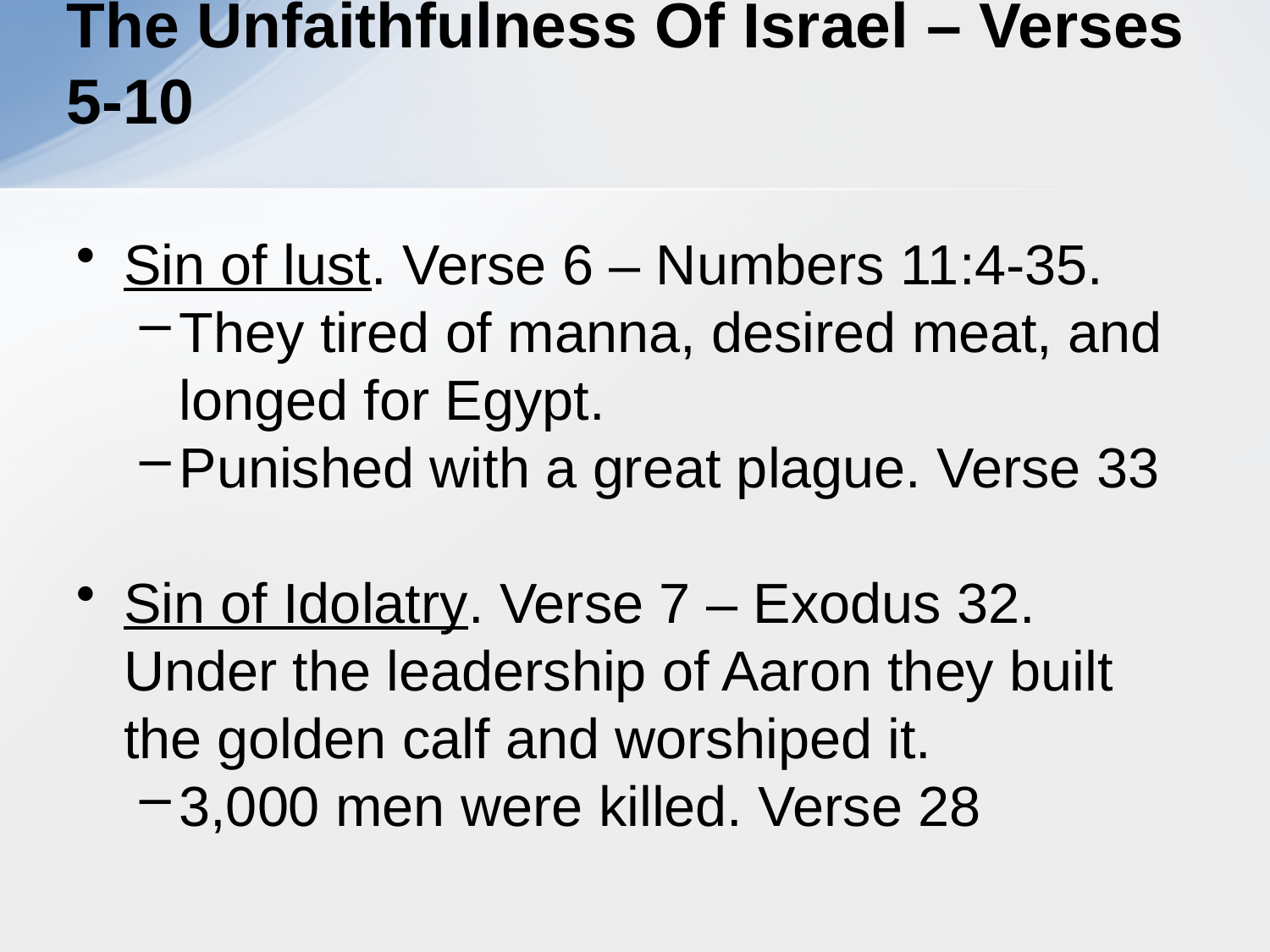

# The Unfaithfulness Of Israel – Verses 5-10
Sin of lust. Verse 6 – Numbers 11:4-35.
They tired of manna, desired meat, and longed for Egypt.
Punished with a great plague. Verse 33

Sin of Idolatry. Verse 7 – Exodus 32. Under the leadership of Aaron they built the golden calf and worshiped it.
3,000 men were killed. Verse 28